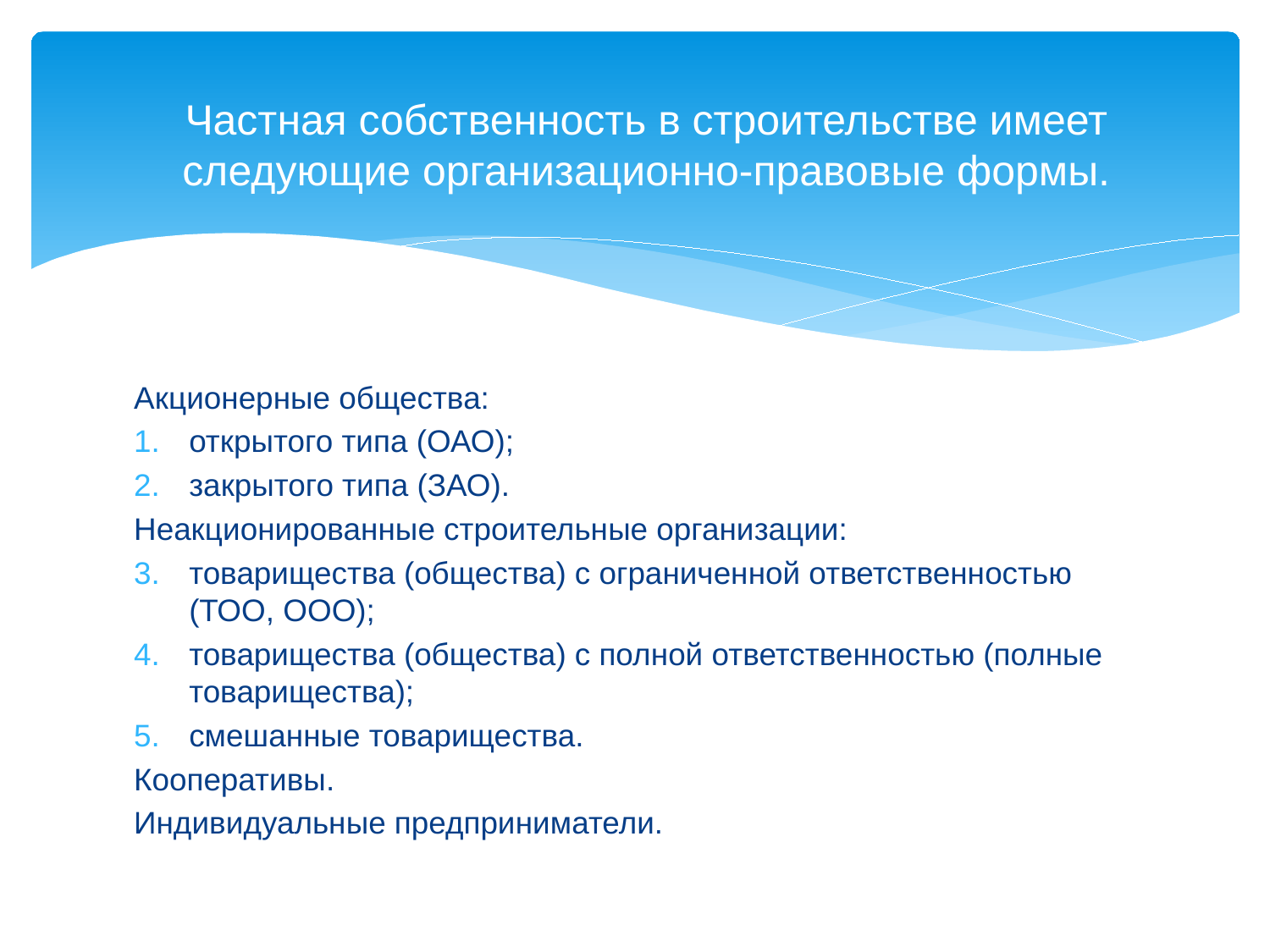

# Частная собственность в строительстве имеет следующие организационно-правовые формы.
Акционерные общества:
открытого типа (ОАО);
закрытого типа (ЗАО).
Неакционированные строительные организации:
товарищества (общества) с ограниченной ответственностью (ТОО, ООО);
товарищества (общества) с полной ответственностью (полные товарищества);
смешанные товарищества.
Кооперативы.
Индивидуальные предприниматели.